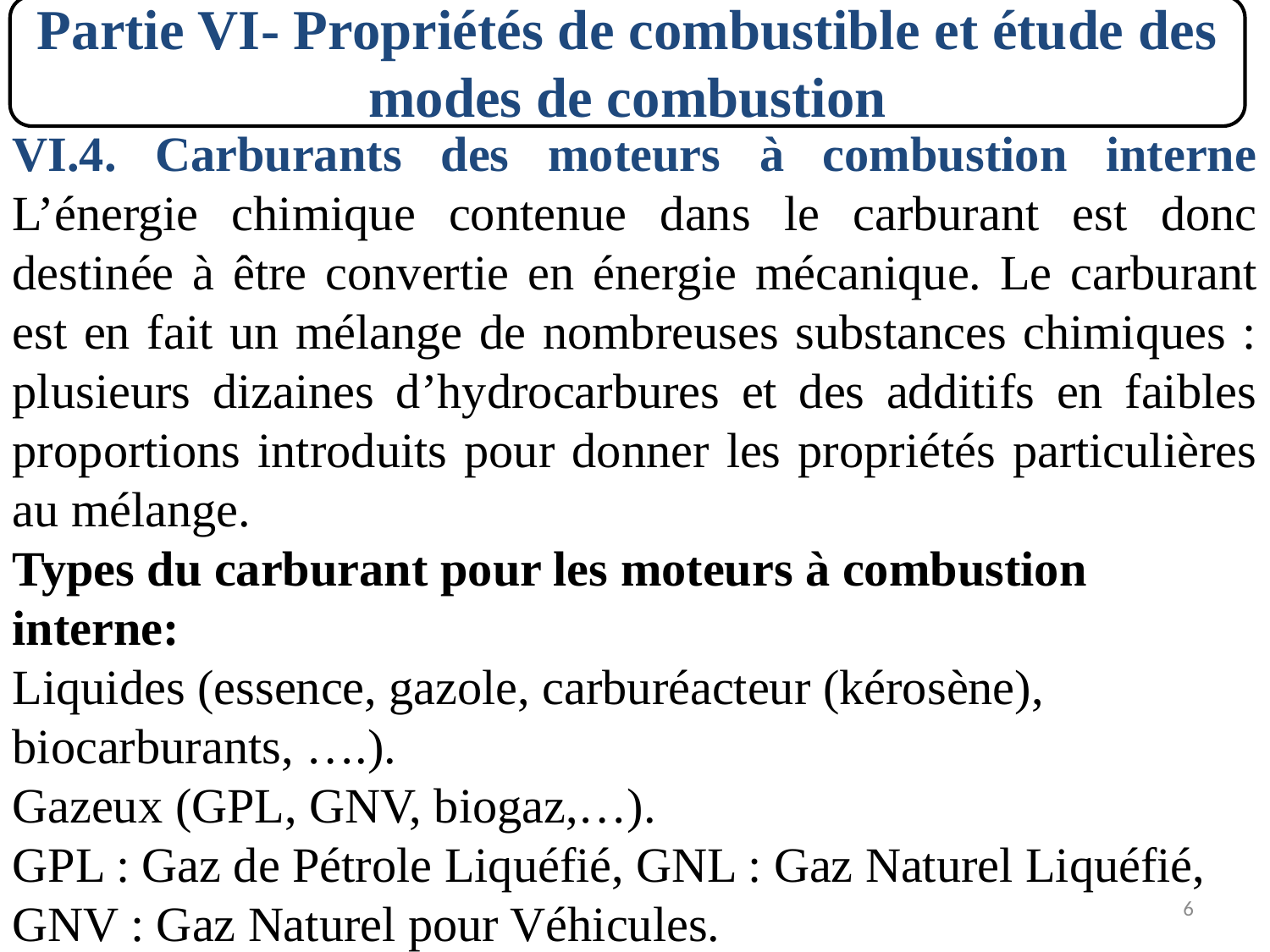

Partie VI- Propriétés de combustible et étude des modes de combustion

VI.4. Carburants des moteurs à combustion interne
L’énergie chimique contenue dans le carburant est donc destinée à être convertie en énergie mécanique. Le carburant est en fait un mélange de nombreuses substances chimiques :
plusieurs dizaines d’hydrocarbures et des additifs en faibles proportions introduits pour donner les propriétés particulières au mélange.
Types du carburant pour les moteurs à combustion interne:
Liquides (essence, gazole, carburéacteur (kérosène), biocarburants, ….).
Gazeux (GPL, GNV, biogaz,…).
GPL : Gaz de Pétrole Liquéfié, GNL : Gaz Naturel Liquéfié, GNV : Gaz Naturel pour Véhicules.
6